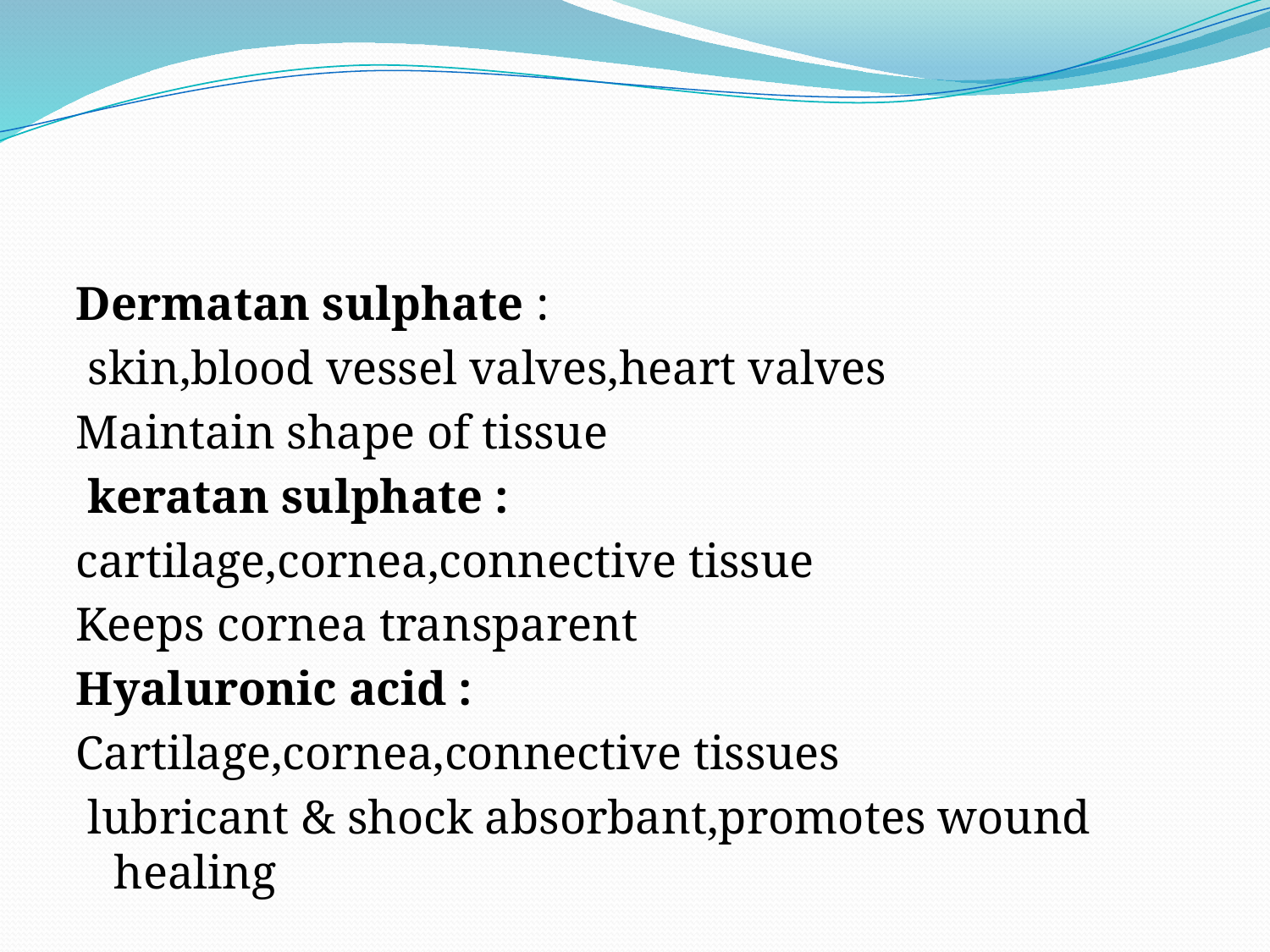

#
Dermatan sulphate :
 skin,blood vessel valves,heart valves
Maintain shape of tissue
 keratan sulphate :
cartilage,cornea,connective tissue
Keeps cornea transparent
Hyaluronic acid :
Cartilage,cornea,connective tissues
 lubricant & shock absorbant,promotes wound healing